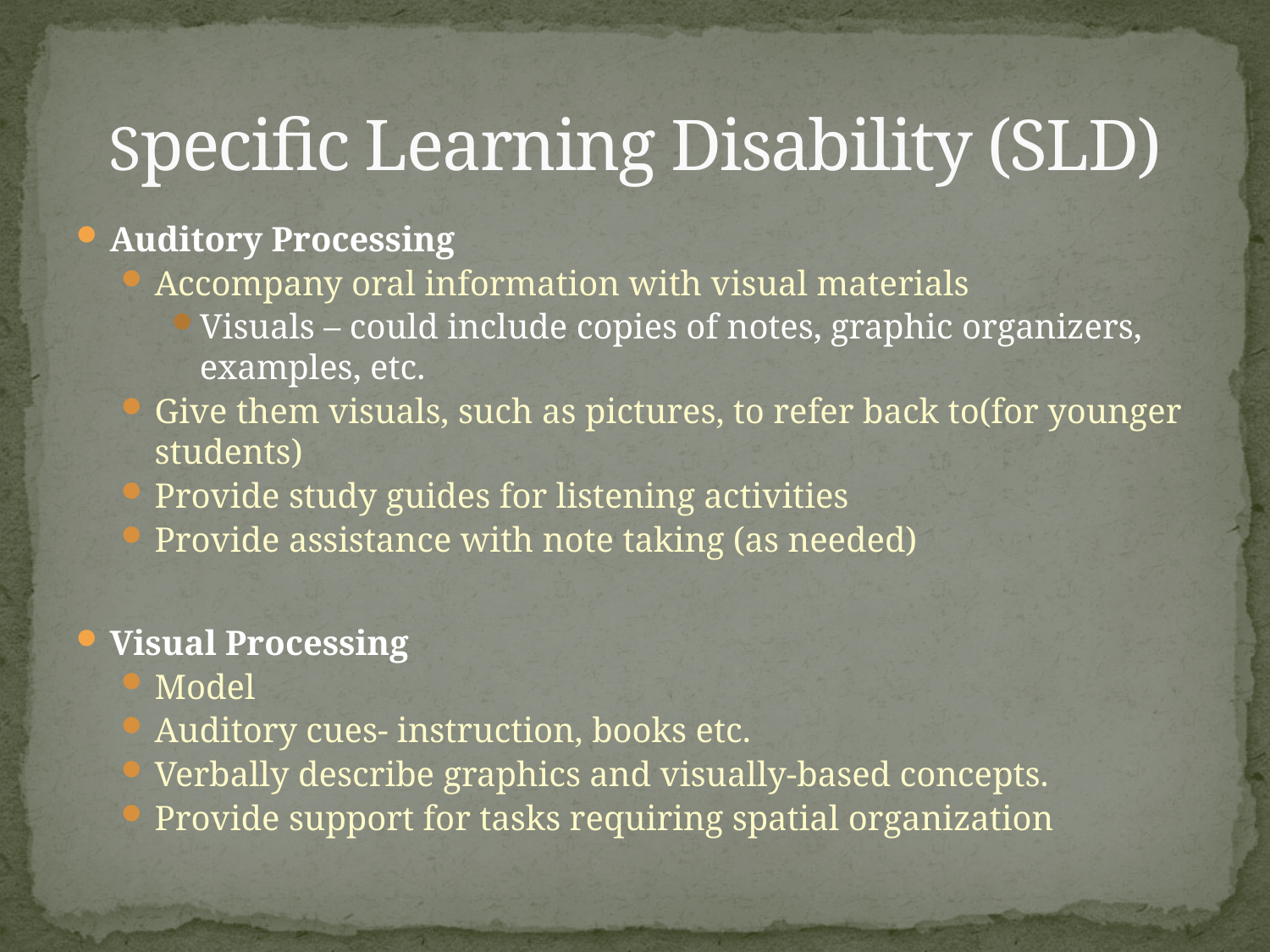

# Specific Learning Disability (SLD)
Auditory Processing
Accompany oral information with visual materials
Visuals – could include copies of notes, graphic organizers, examples, etc.
Give them visuals, such as pictures, to refer back to(for younger students)
Provide study guides for listening activities
Provide assistance with note taking (as needed)

Visual Processing
Model
Auditory cues- instruction, books etc.
Verbally describe graphics and visually-based concepts.
Provide support for tasks requiring spatial organization